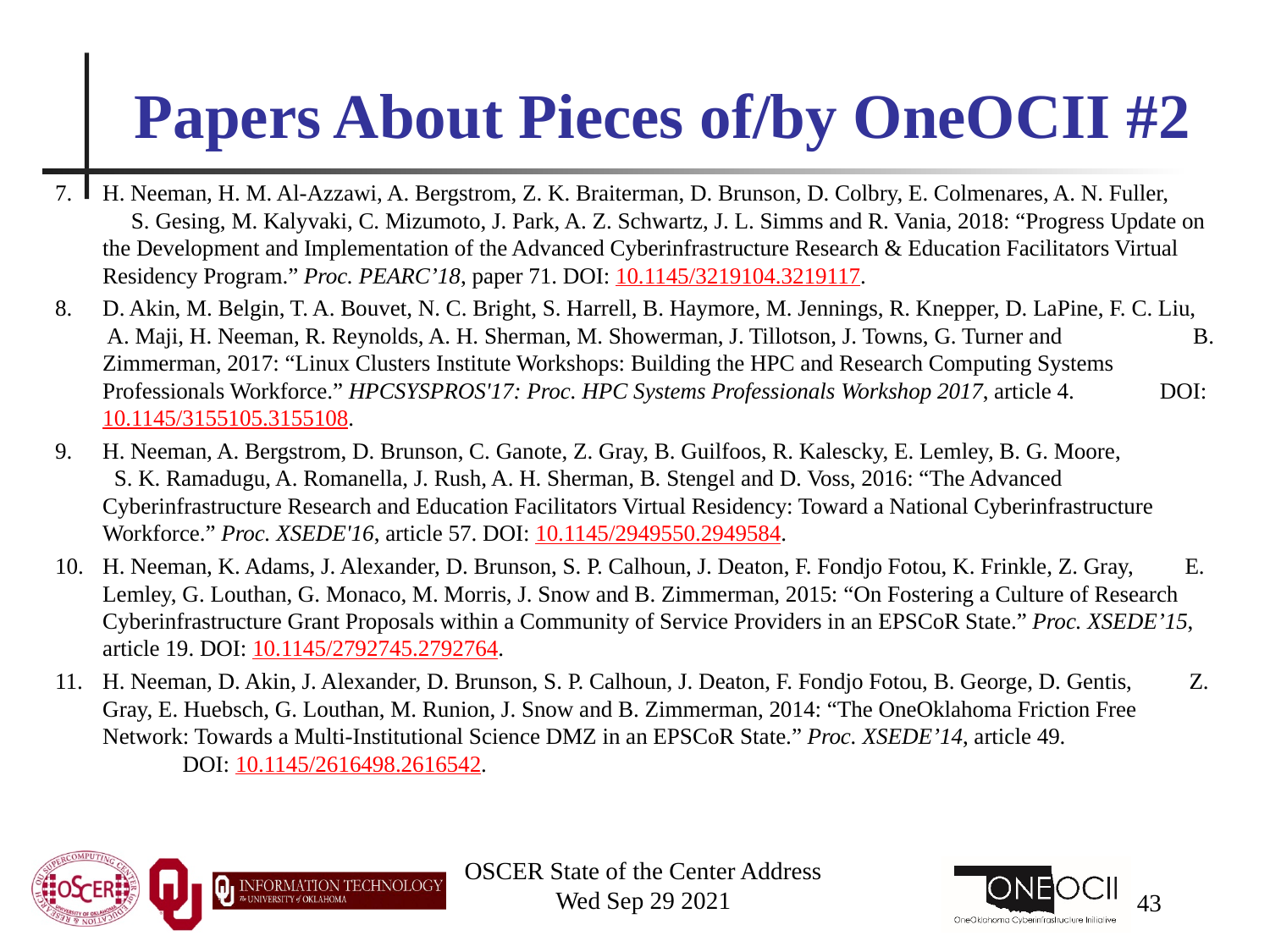

# Papers About Pieces of/by OneOCII #2
H. Neeman, H. M. Al-Azzawi, A. Bergstrom, Z. K. Braiterman, D. Brunson, D. Colbry, E. Colmenares, A. N. Fuller,              S. Gesing, M. Kalyvaki, C. Mizumoto, J. Park, A. Z. Schwartz, J. L. Simms and R. Vania, 2018: “Progress Update on the Development and Implementation of the Advanced Cyberinfrastructure Research & Education Facilitators Virtual Residency Program.” Proc. PEARC’18, paper 71. DOI: 10.1145/3219104.3219117.
D. Akin, M. Belgin, T. A. Bouvet, N. C. Bright, S. Harrell, B. Haymore, M. Jennings, R. Knepper, D. LaPine, F. C. Liu,     A. Maji, H. Neeman, R. Reynolds, A. H. Sherman, M. Showerman, J. Tillotson, J. Towns, G. Turner and                       B. Zimmerman, 2017: “Linux Clusters Institute Workshops: Building the HPC and Research Computing Systems Professionals Workforce.” HPCSYSPROS'17: Proc. HPC Systems Professionals Workshop 2017, article 4.               DOI: 10.1145/3155105.3155108.
H. Neeman, A. Bergstrom, D. Brunson, C. Ganote, Z. Gray, B. Guilfoos, R. Kalescky, E. Lemley, B. G. Moore,                   S. K. Ramadugu, A. Romanella, J. Rush, A. H. Sherman, B. Stengel and D. Voss, 2016: “The Advanced Cyberinfrastructure Research and Education Facilitators Virtual Residency: Toward a National Cyberinfrastructure Workforce.” Proc. XSEDE'16, article 57. DOI: 10.1145/2949550.2949584.
H. Neeman, K. Adams, J. Alexander, D. Brunson, S. P. Calhoun, J. Deaton, F. Fondjo Fotou, K. Frinkle, Z. Gray,         E. Lemley, G. Louthan, G. Monaco, M. Morris, J. Snow and B. Zimmerman, 2015: “On Fostering a Culture of Research Cyberinfrastructure Grant Proposals within a Community of Service Providers in an EPSCoR State.” Proc. XSEDE’15, article 19. DOI: 10.1145/2792745.2792764.
H. Neeman, D. Akin, J. Alexander, D. Brunson, S. P. Calhoun, J. Deaton, F. Fondjo Fotou, B. George, D. Gentis,          Z. Gray, E. Huebsch, G. Louthan, M. Runion, J. Snow and B. Zimmerman, 2014: “The OneOklahoma Friction Free Network: Towards a Multi-Institutional Science DMZ in an EPSCoR State.” Proc. XSEDE’14, article 49.                                         DOI: 10.1145/2616498.2616542.
OSCER State of the Center Address
Wed Sep 29 2021
43